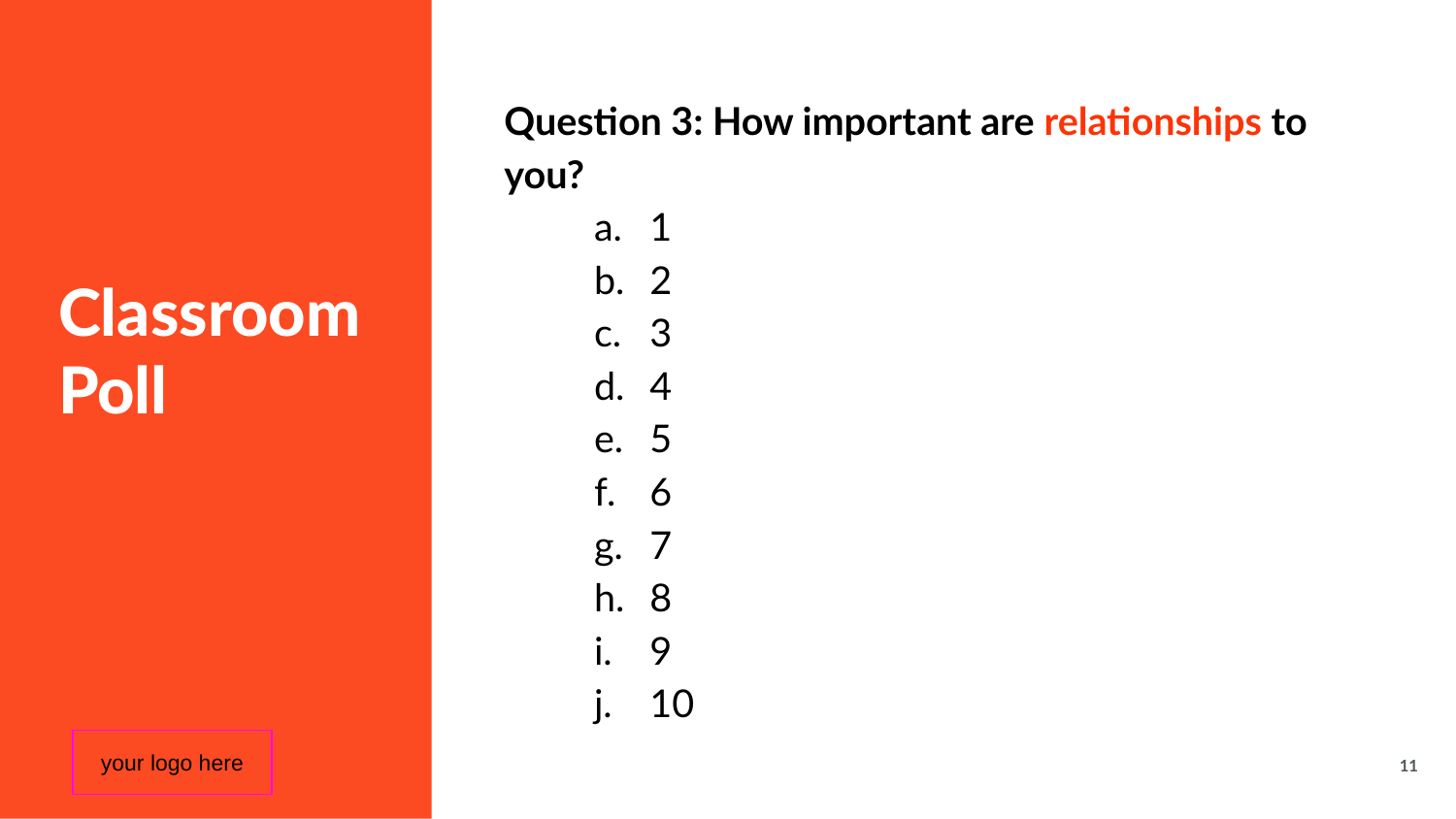

Classroom Poll

Question 3: How important are relationships to you?
1
2
3
4
5
6
7
8
9
10
your logo here
11